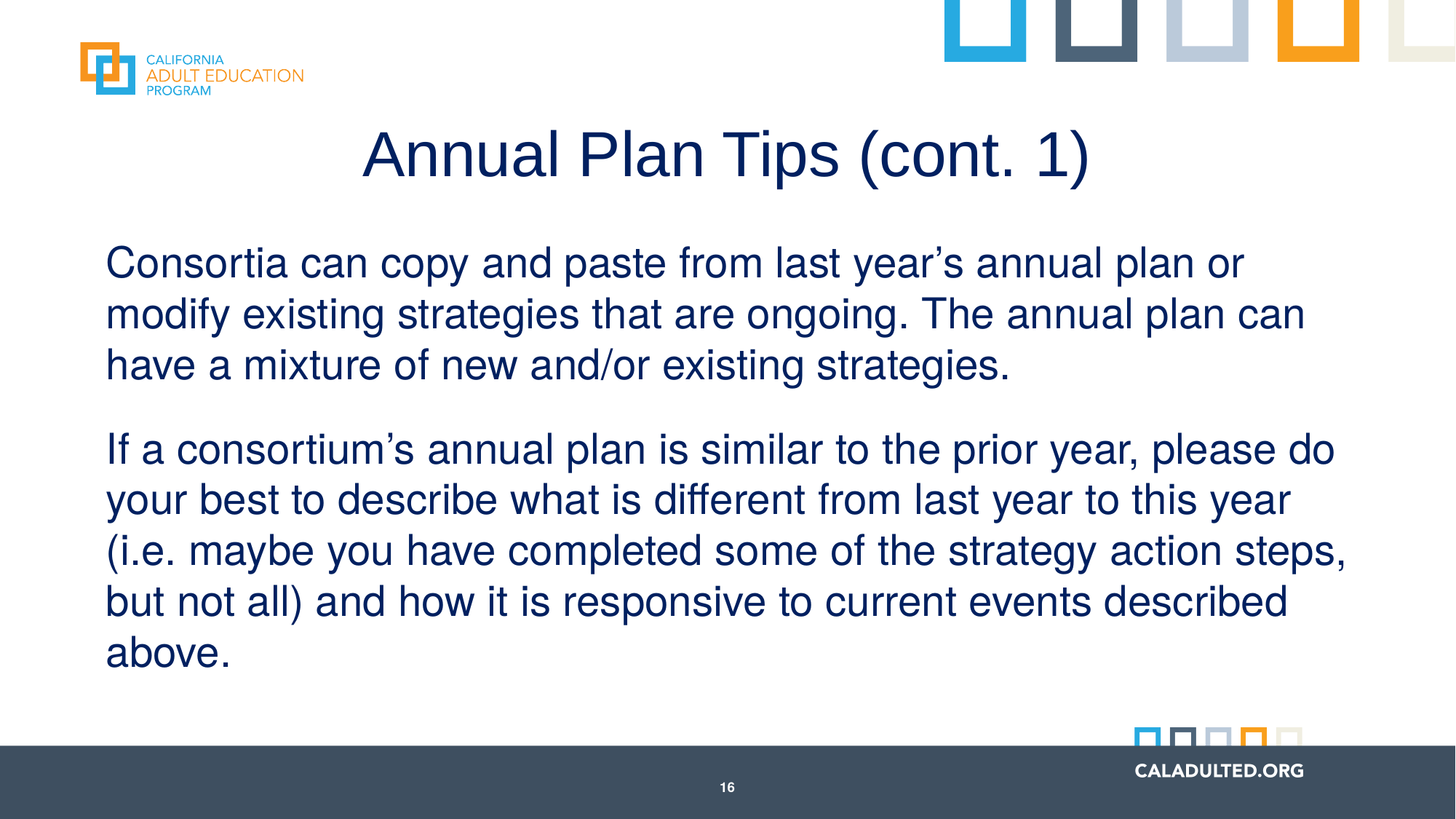

# Annual Plan Tips (cont. 1)
Consortia can copy and paste from last year’s annual plan or modify existing strategies that are ongoing. The annual plan can have a mixture of new and/or existing strategies.
If a consortium’s annual plan is similar to the prior year, please do your best to describe what is different from last year to this year (i.e. maybe you have completed some of the strategy action steps, but not all) and how it is responsive to current events described above.